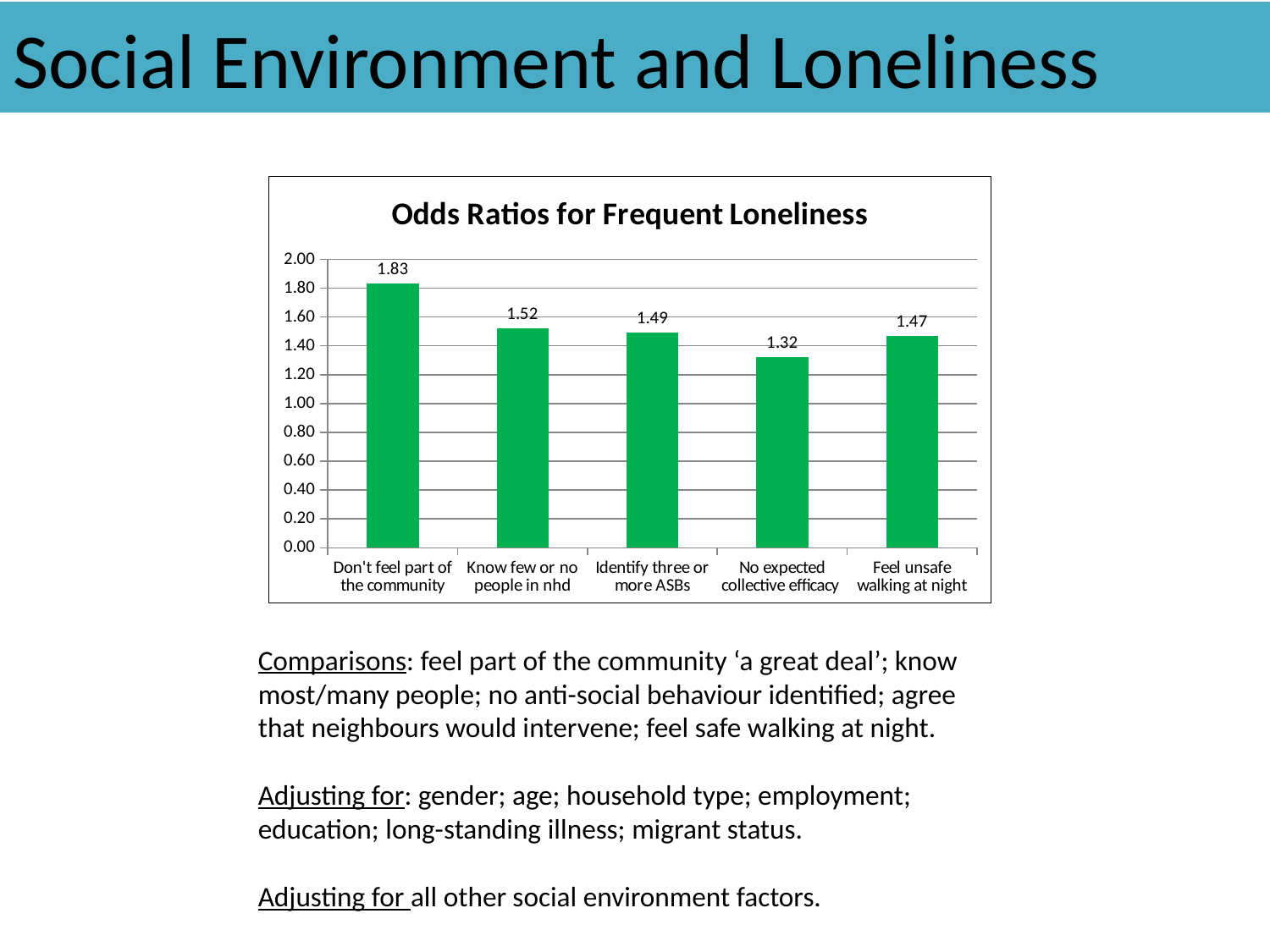

# Social Environment and Loneliness

### Chart: Odds Ratios for Frequent Loneliness

| Category |  |
|---|---|
| Don't feel part of the community | 1.83 |
| Know few or no people in nhd | 1.52 |
| Identify three or more ASBs | 1.49 |
| No expected collective efficacy  | 1.32 |
| Feel unsafe walking at night | 1.47 |
Comparisons: feel part of the community ‘a great deal’; know most/many people; no anti-social behaviour identified; agree that neighbours would intervene; feel safe walking at night.

Adjusting for: gender; age; household type; employment; education; long-standing illness; migrant status.

Adjusting for all other social environment factors.